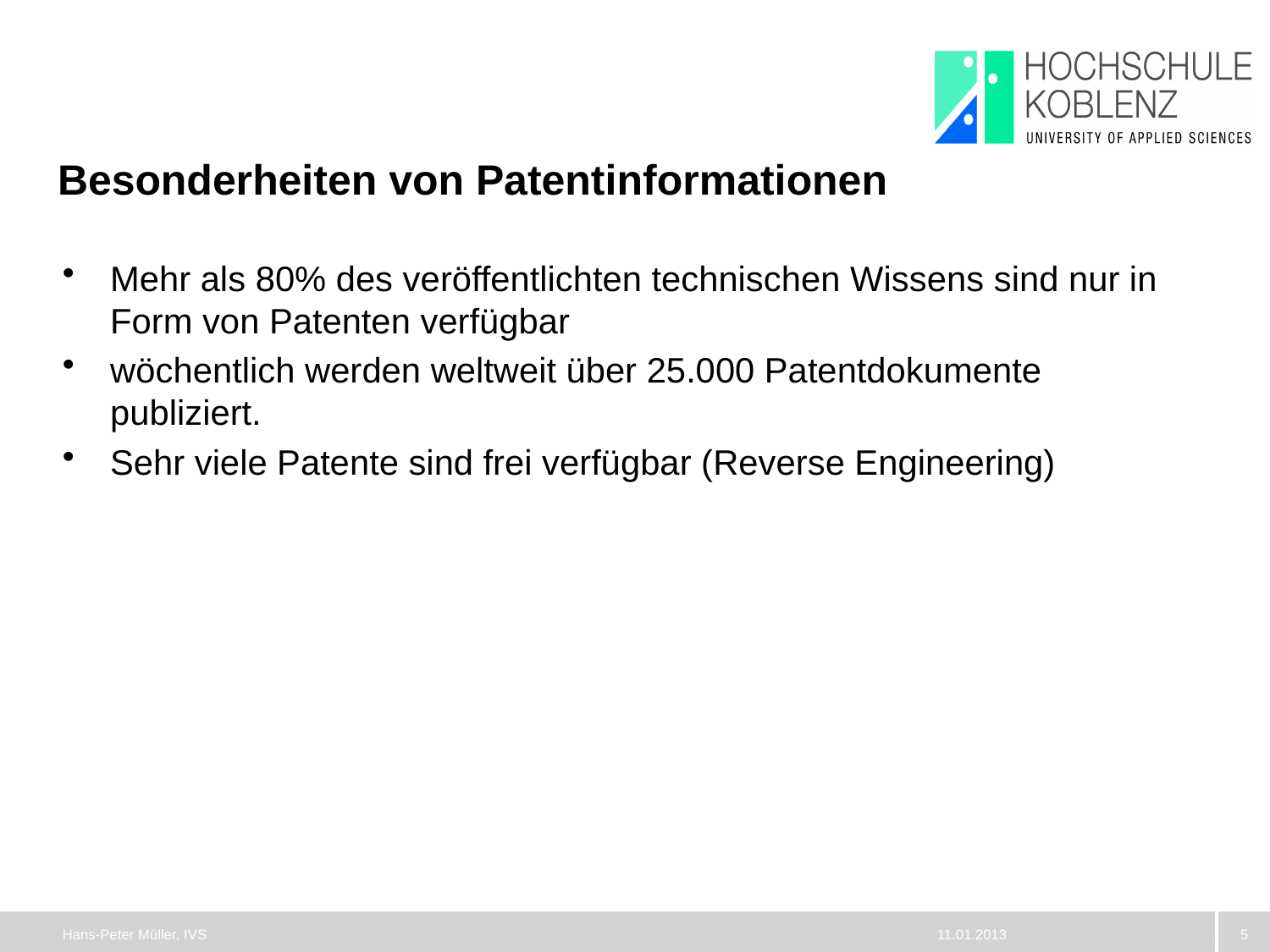

# Besonderheiten von Patentinformationen
Mehr als 80% des veröffentlichten technischen Wissens sind nur in Form von Patenten verfügbar
wöchentlich werden weltweit über 25.000 Patentdokumente publiziert.
Sehr viele Patente sind frei verfügbar (Reverse Engineering)
Hans-Peter Müller, IVS
11.01.2013
5